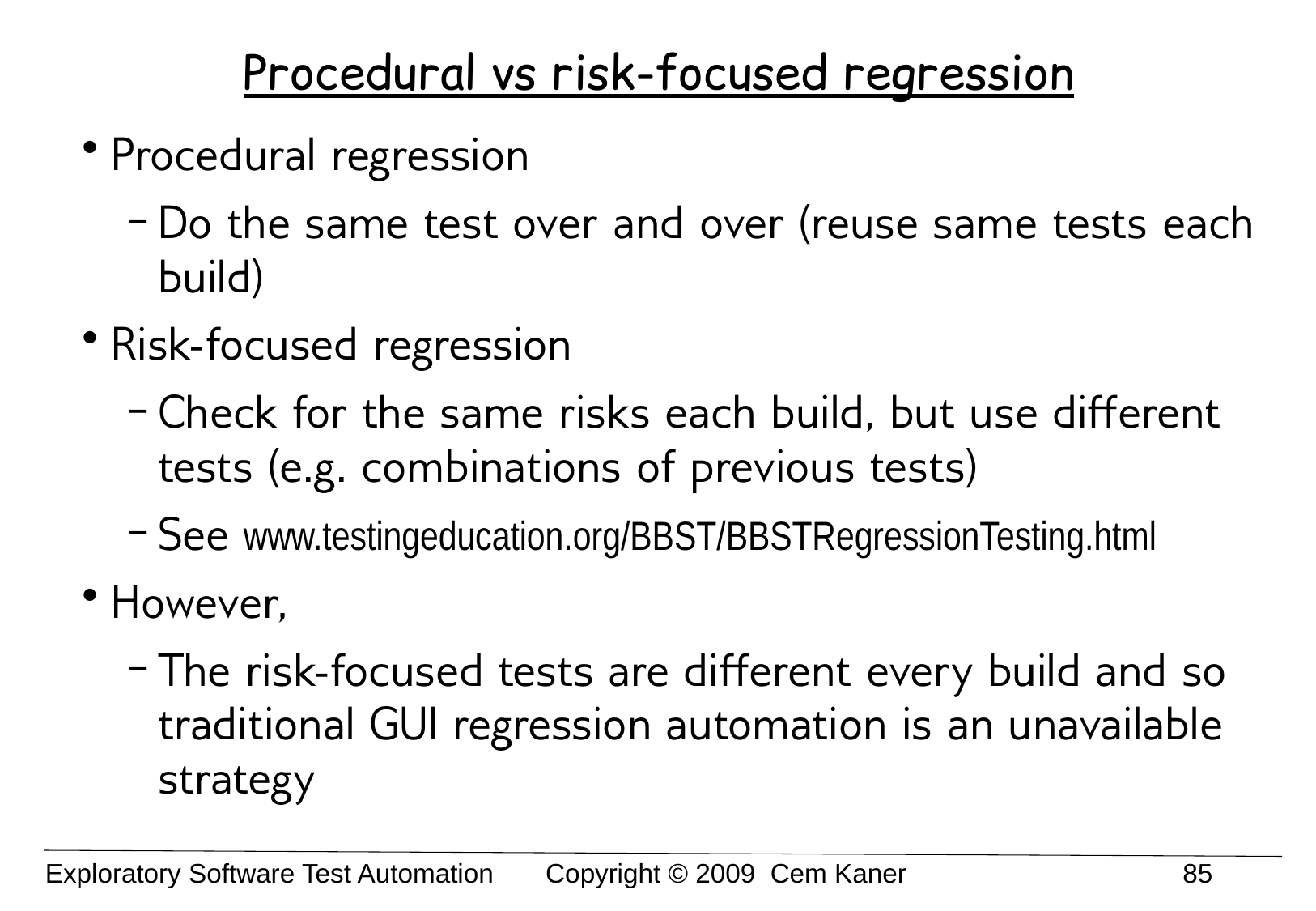

# Procedural vs risk-focused regression
Procedural regression
Do the same test over and over (reuse same tests each build)
Risk-focused regression
Check for the same risks each build, but use different tests (e.g. combinations of previous tests)
See www.testingeducation.org/BBST/BBSTRegressionTesting.html
However,
The risk-focused tests are different every build and so traditional GUI regression automation is an unavailable strategy